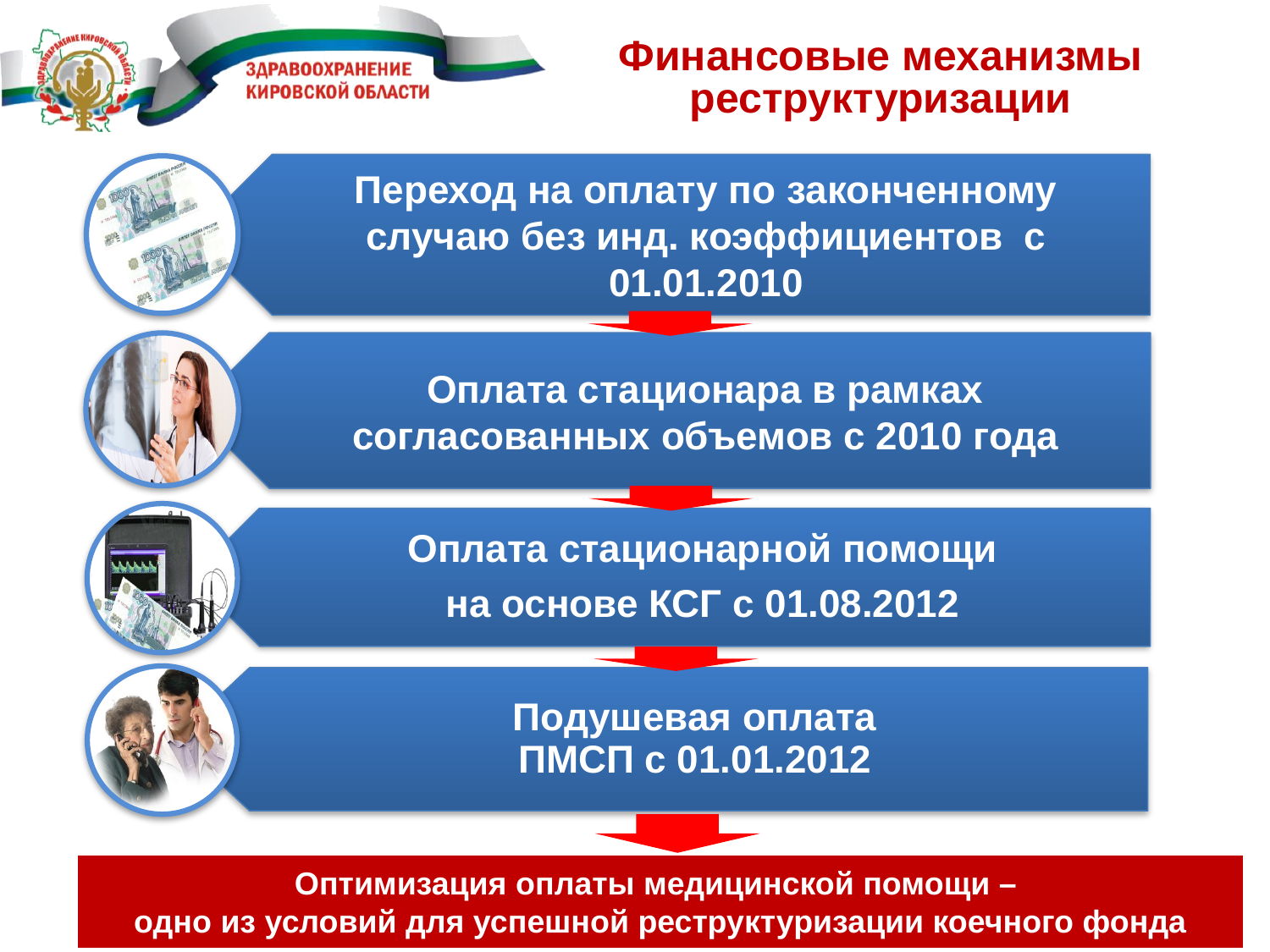

# Финансовые механизмы реструктуризации
Переход на оплату по законченному случаю без инд. коэффициентов  с 01.01.2010

Оплата стационара в рамках согласованных объемов с 2010 года

Оплата стационарной помощи
на основе КСГ с 01.08.2012

Подушевая оплата
ПМСП с 01.01.2012

Оптимизация оплаты медицинской помощи –
одно из условий для успешной реструктуризации коечного фонда